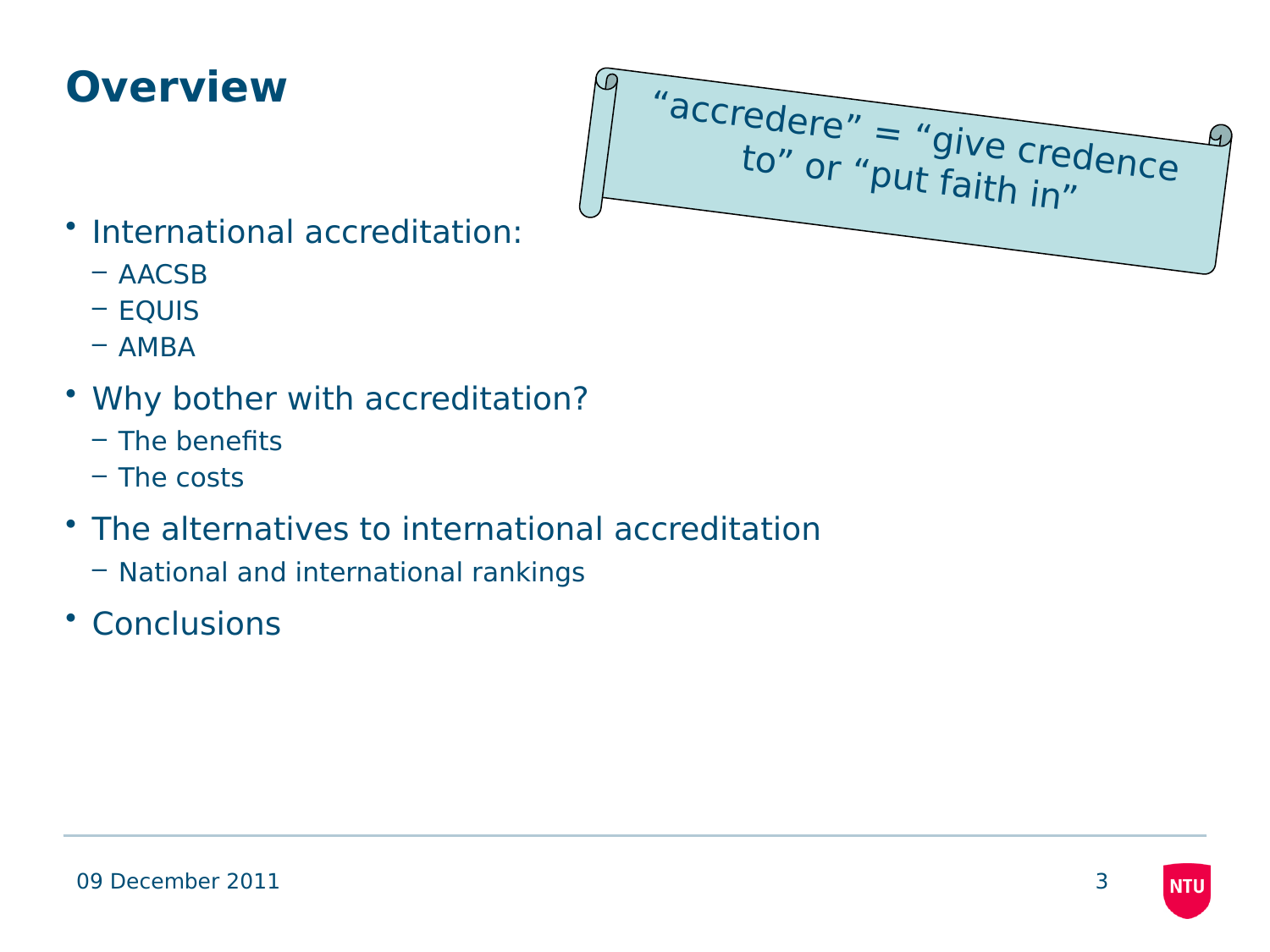

# Overview
“accredere” = “give credence to” or “put faith in”
International accreditation:
AACSB
EQUIS
AMBA
Why bother with accreditation?
The benefits
The costs
The alternatives to international accreditation
National and international rankings
Conclusions

09 December 2011
3